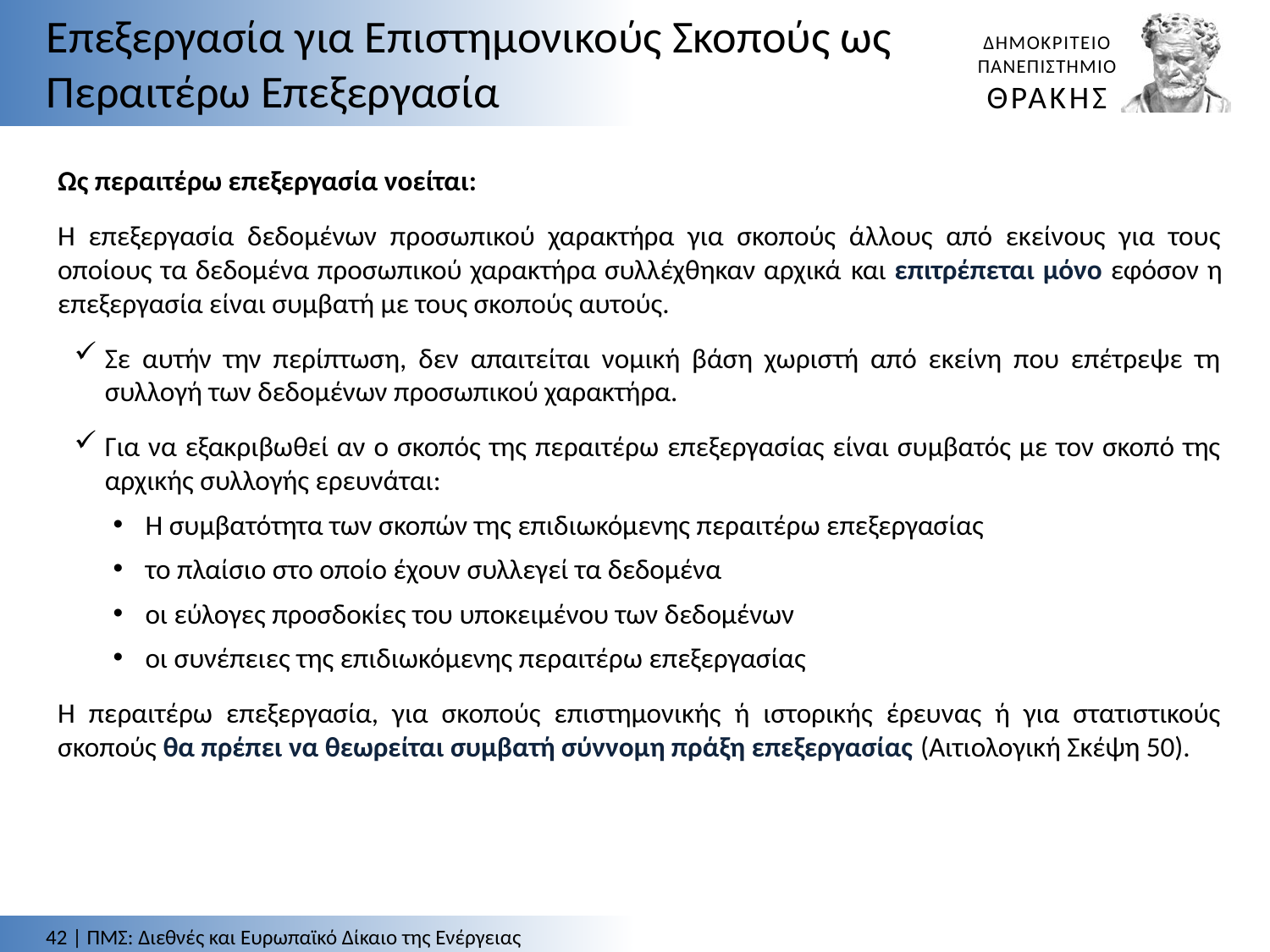

Επεξεργασία για Επιστημονικούς Σκοπούς ως Περαιτέρω Επεξεργασία
Ως περαιτέρω επεξεργασία νοείται:
Η επεξεργασία δεδομένων προσωπικού χαρακτήρα για σκοπούς άλλους από εκείνους για τους οποίους τα δεδομένα προσωπικού χαρακτήρα συλλέχθηκαν αρχικά και επιτρέπεται μόνο εφόσον η επεξεργασία είναι συμβατή με τους σκοπούς αυτούς.
Σε αυτήν την περίπτωση, δεν απαιτείται νομική βάση χωριστή από εκείνη που επέτρεψε τη συλλογή των δεδομένων προσωπικού χαρακτήρα.
Για να εξακριβωθεί αν ο σκοπός της περαιτέρω επεξεργασίας είναι συμβατός με τον σκοπό της αρχικής συλλογής ερευνάται:
Η συμβατότητα των σκοπών της επιδιωκόμενης περαιτέρω επεξεργασίας
το πλαίσιο στο οποίο έχουν συλλεγεί τα δεδομένα
οι εύλογες προσδοκίες του υποκειμένου των δεδομένων
οι συνέπειες της επιδιωκόμενης περαιτέρω επεξεργασίας
Η περαιτέρω επεξεργασία, για σκοπούς επιστημονικής ή ιστορικής έρευνας ή για στατιστικούς σκοπούς θα πρέπει να θεωρείται συμβατή σύννομη πράξη επεξεργασίας (Αιτιολογική Σκέψη 50).